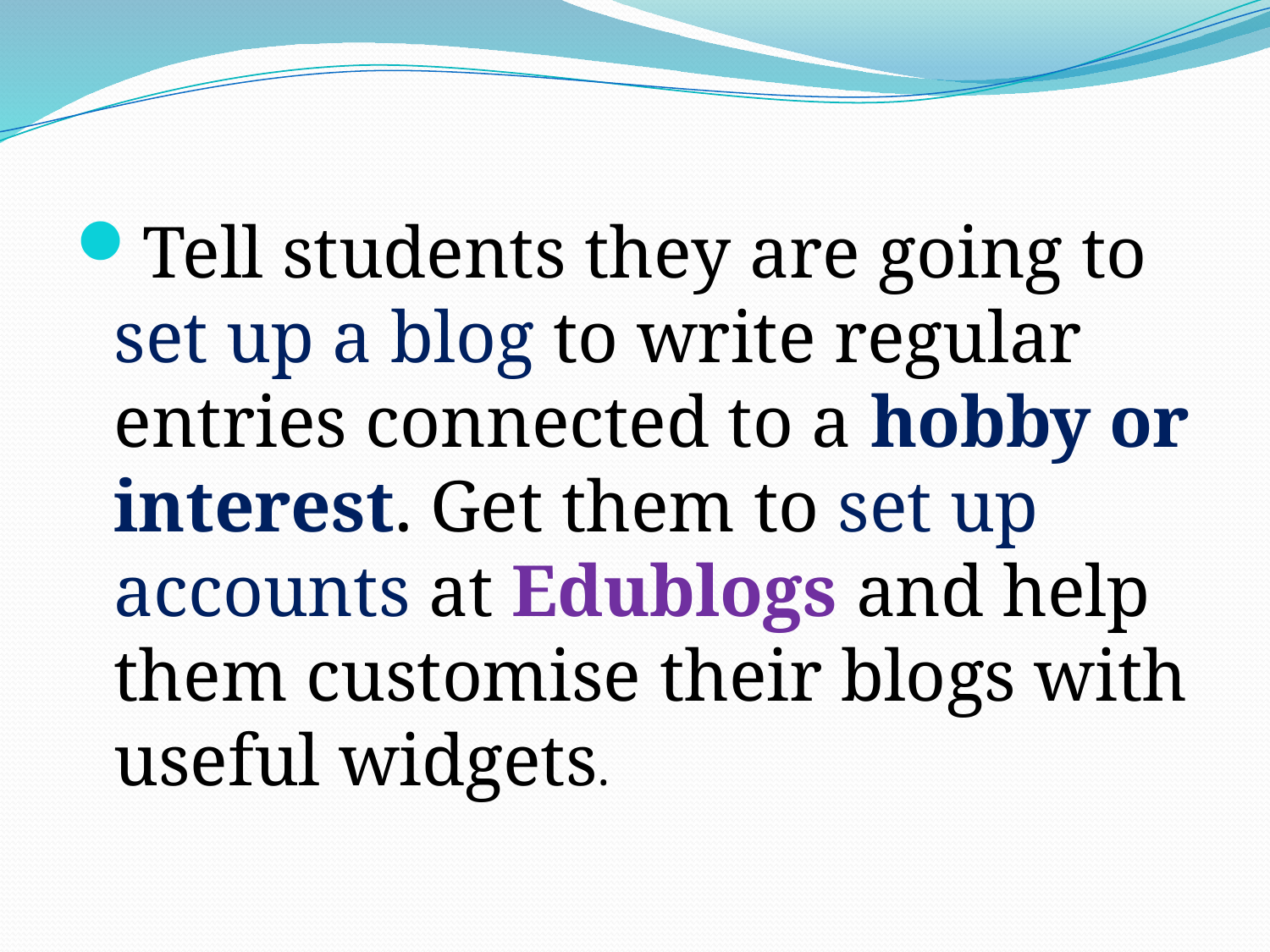

#
Tell students they are going to set up a blog to write regular entries connected to a hobby or interest. Get them to set up accounts at Edublogs and help them customise their blogs with useful widgets.